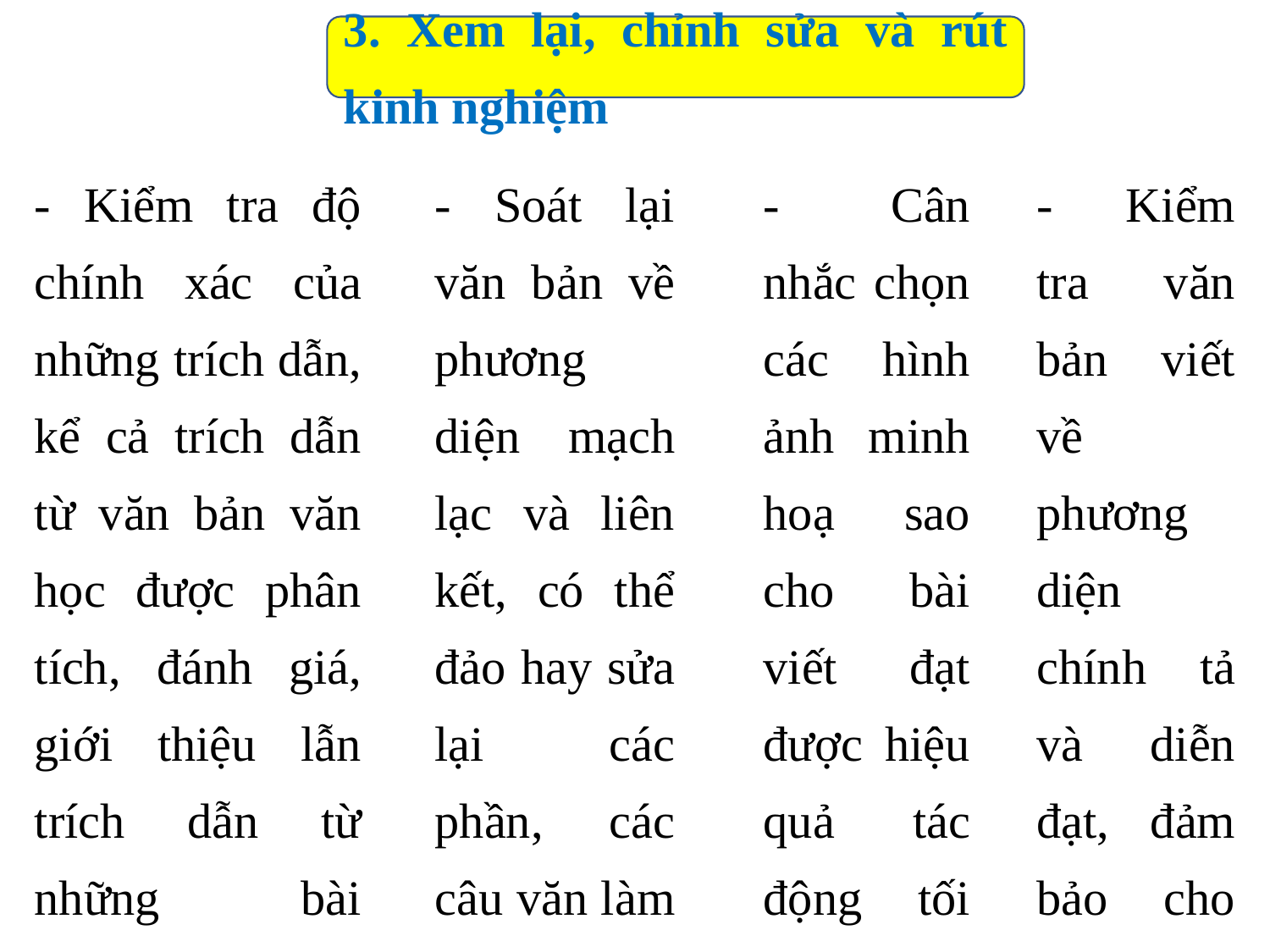

3. Xem lại, chỉnh sửa và rút kinh nghiệm
- Kiểm tra độ chính xác của những trích dẫn, kể cả trích dẫn từ văn bản văn học được phân tích, đánh giá, giới thiệu lẫn trích dẫn từ những bài nghiên cứu, giới thiệu mà mình đã tham khảo.
- Soát lại văn bản về phương diện mạch lạc và liên kết, có thể đảo hay sửa lại các phần, các câu văn làm ảnh hưởng đến tính nhất quán của bài viết.
- Cân nhắc chọn các hình ảnh minh hoạ sao cho bài viết đạt được hiệu quả tác động tối đa.
- Kiểm tra văn bản viết về phương diện chính tả và diễn đạt, đảm bảo cho bài viết đạt được độ chuẩn mực cần có.